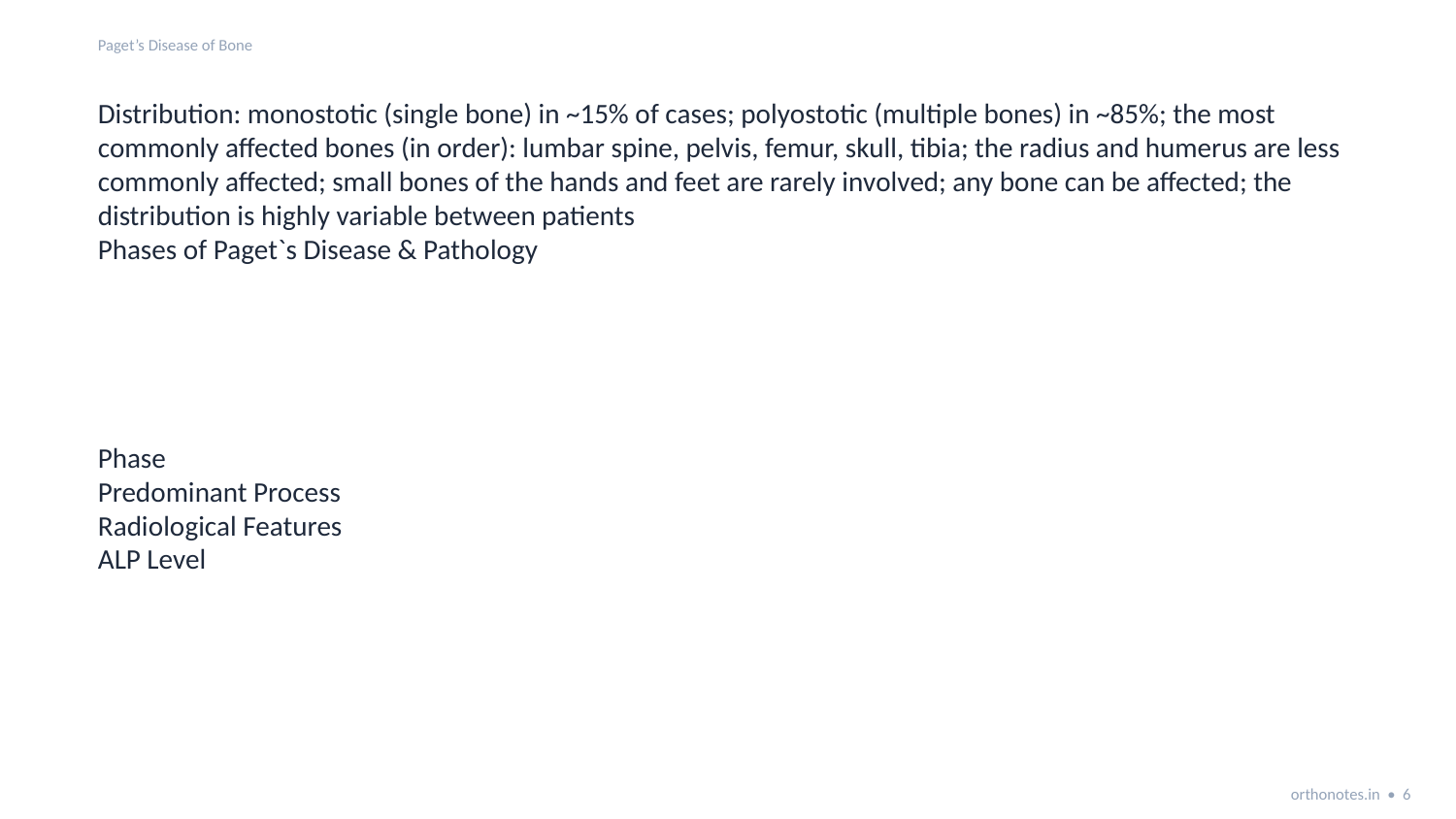

Paget’s Disease of Bone
Distribution: monostotic (single bone) in ~15% of cases; polyostotic (multiple bones) in ~85%; the most commonly affected bones (in order): lumbar spine, pelvis, femur, skull, tibia; the radius and humerus are less commonly affected; small bones of the hands and feet are rarely involved; any bone can be affected; the distribution is highly variable between patients
Phases of Paget`s Disease & Pathology
Phase
Predominant Process
Radiological Features
ALP Level
orthonotes.in  •  6